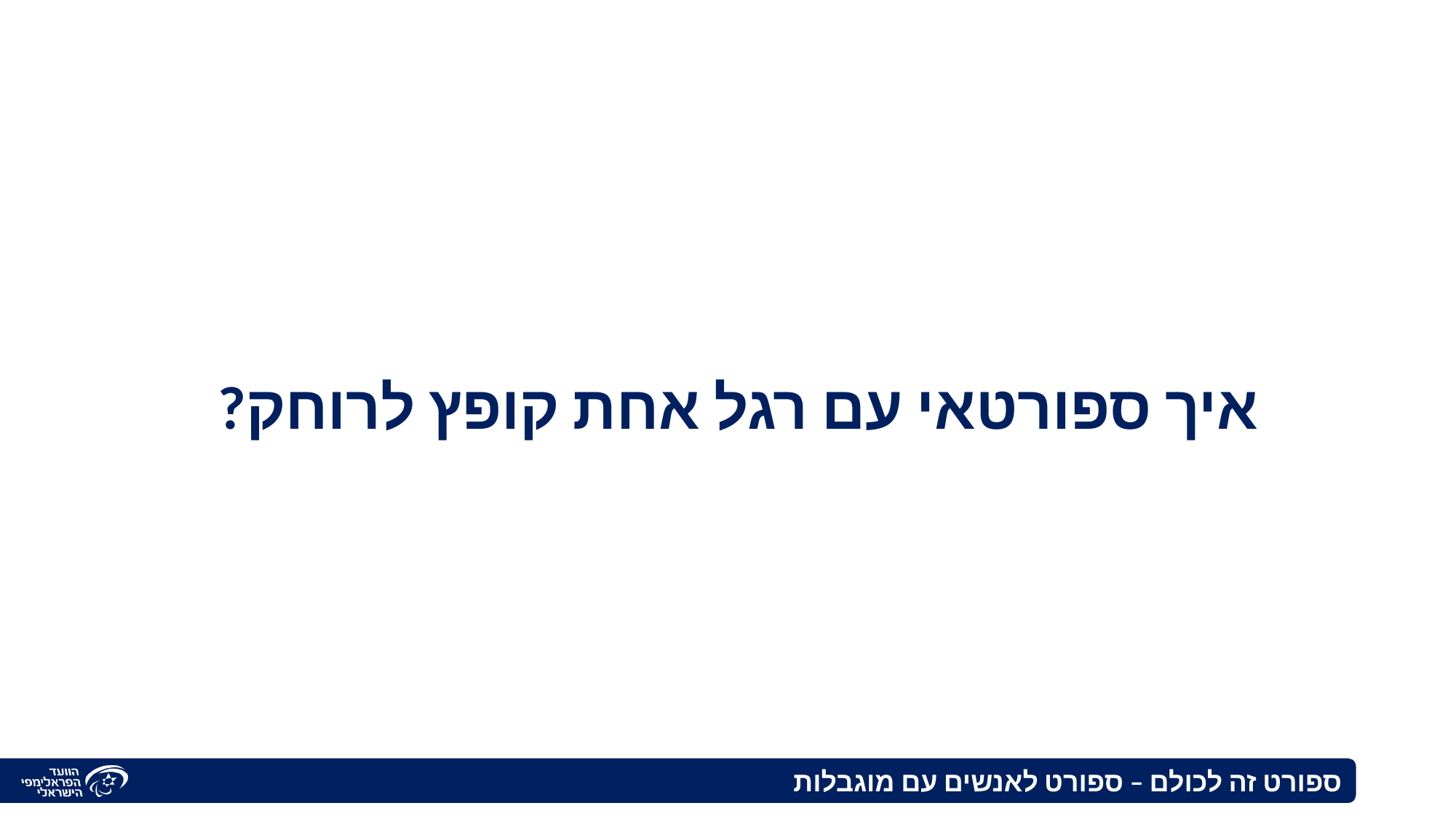

# איך ספורטאי עם רגל אחת קופץ לרוחק?